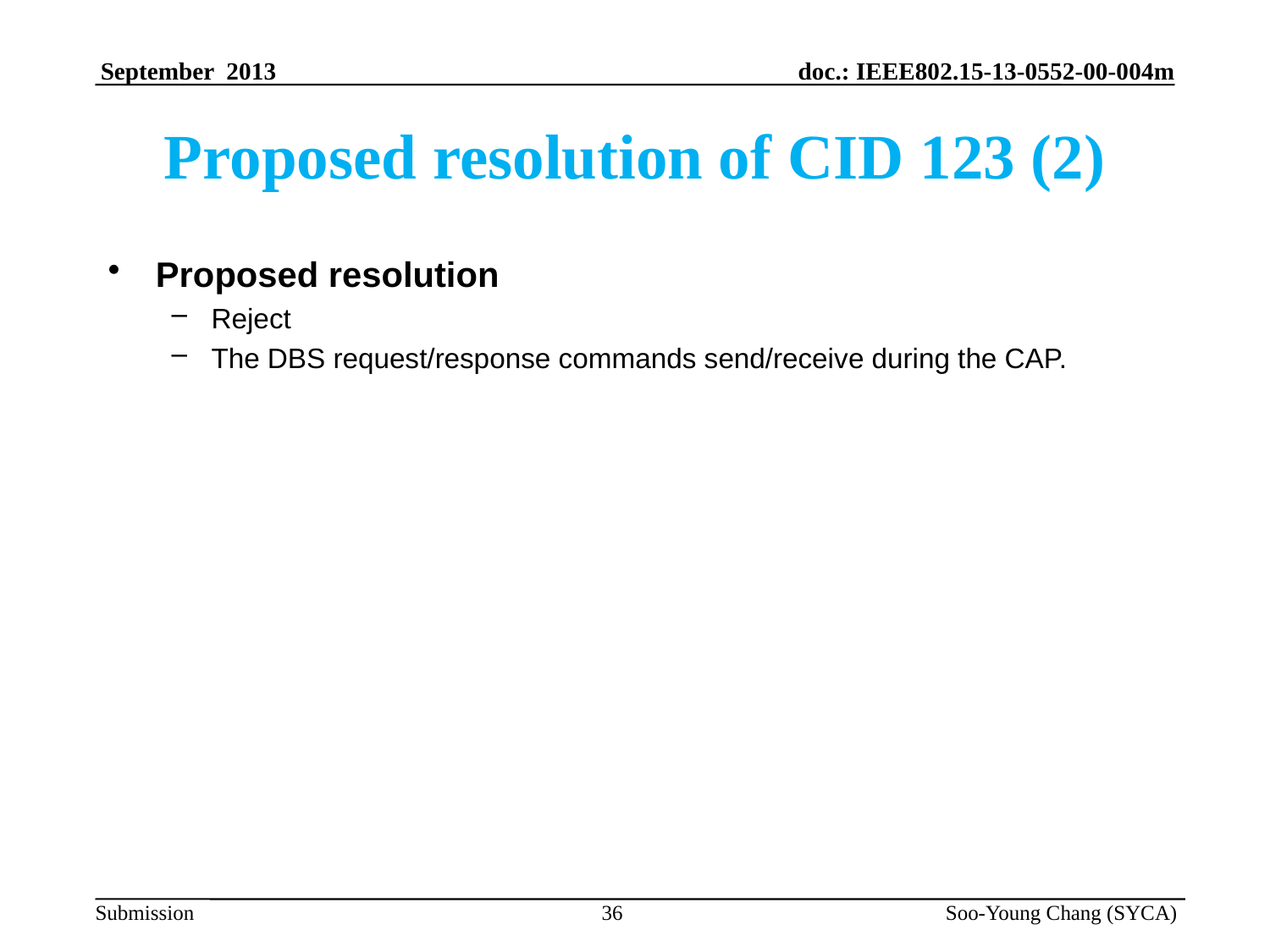

# Proposed resolution of CID 123 (2)
Proposed resolution
Reject
The DBS request/response commands send/receive during the CAP.